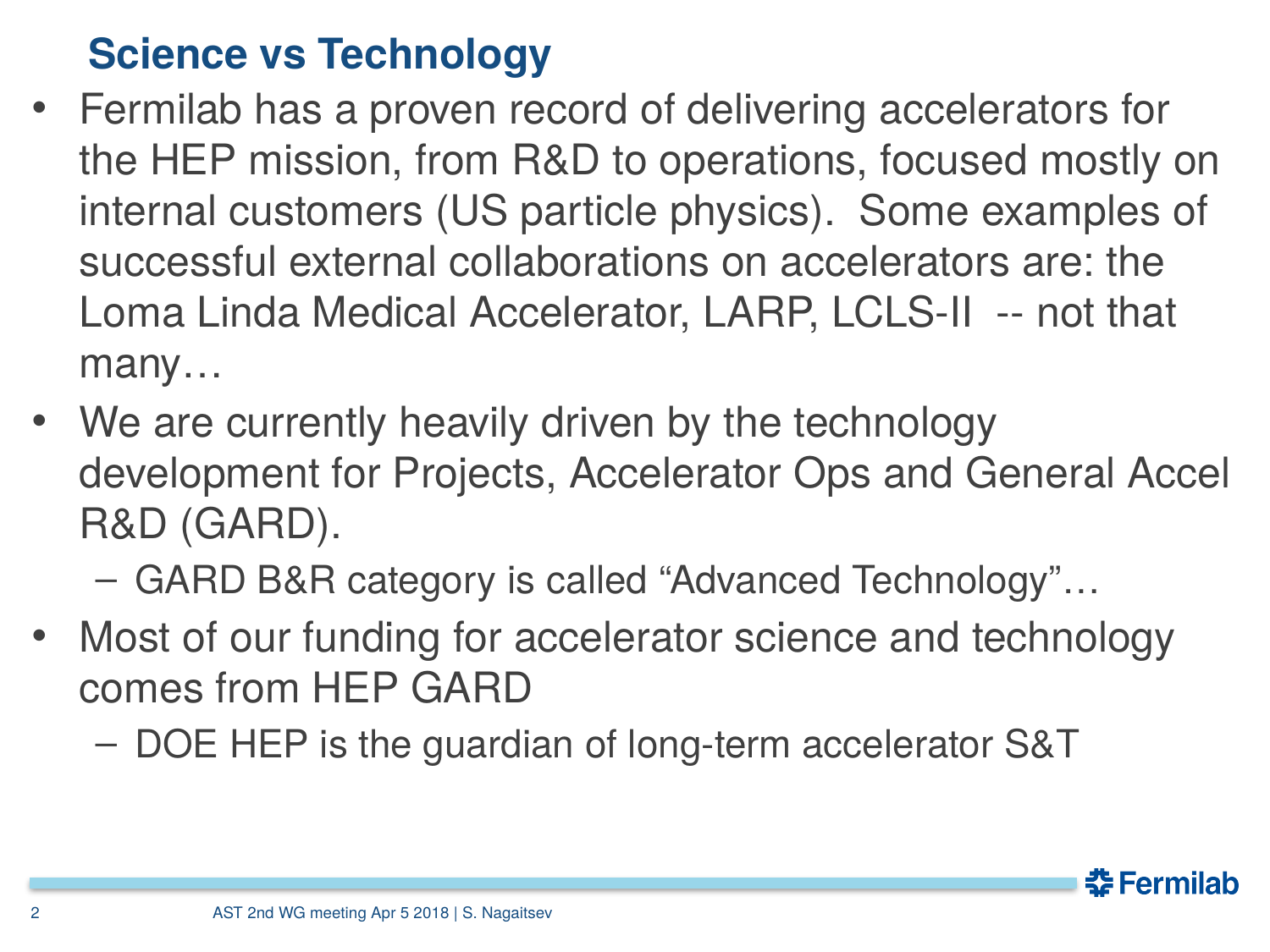

# Science vs Technology
Fermilab has a proven record of delivering accelerators for the HEP mission, from R&D to operations, focused mostly on internal customers (US particle physics).  Some examples of successful external collaborations on accelerators are: the Loma Linda Medical Accelerator, LARP, LCLS-II  -- not that many…
We are currently heavily driven by the technology development for Projects, Accelerator Ops and General Accel R&D (GARD).
GARD B&R category is called “Advanced Technology”…
Most of our funding for accelerator science and technology comes from HEP GARD
DOE HEP is the guardian of long-term accelerator S&T
2
AST 2nd WG meeting Apr 5 2018 | S. Nagaitsev